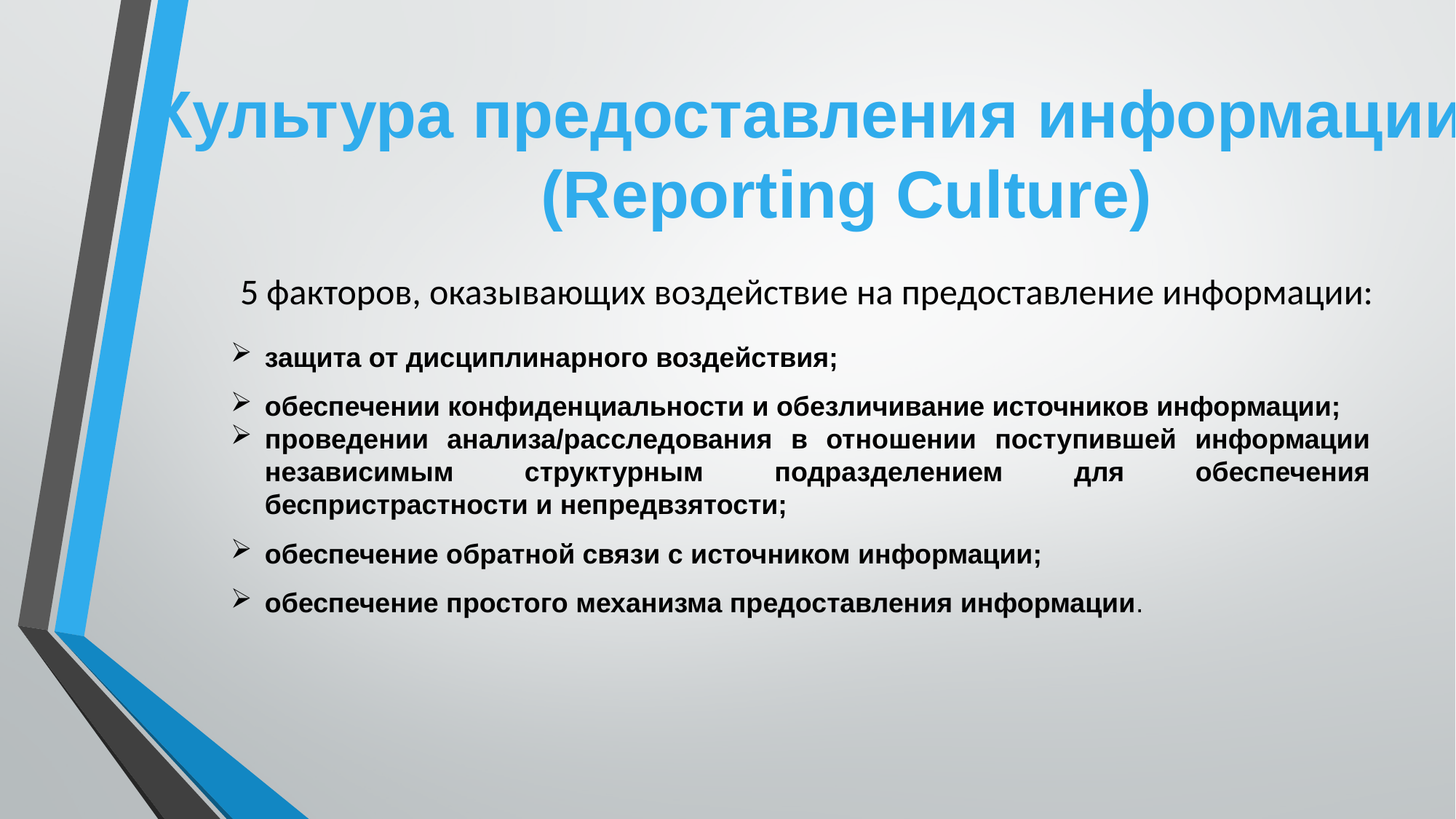

Культура предоставления информации
                     (Reporting Culture)
5 факторов, оказывающих воздействие на предоставление информации:

защита от дисциплинарного воздействия;
обеспечении конфиденциальности и обезличивание источников информации;
проведении анализа/расследования в отношении поступившей информации независимым структурным подразделением для обеспечения беспристрастности и непредвзятости;
обеспечение обратной связи с источником информации;
обеспечение простого механизма предоставления информации.